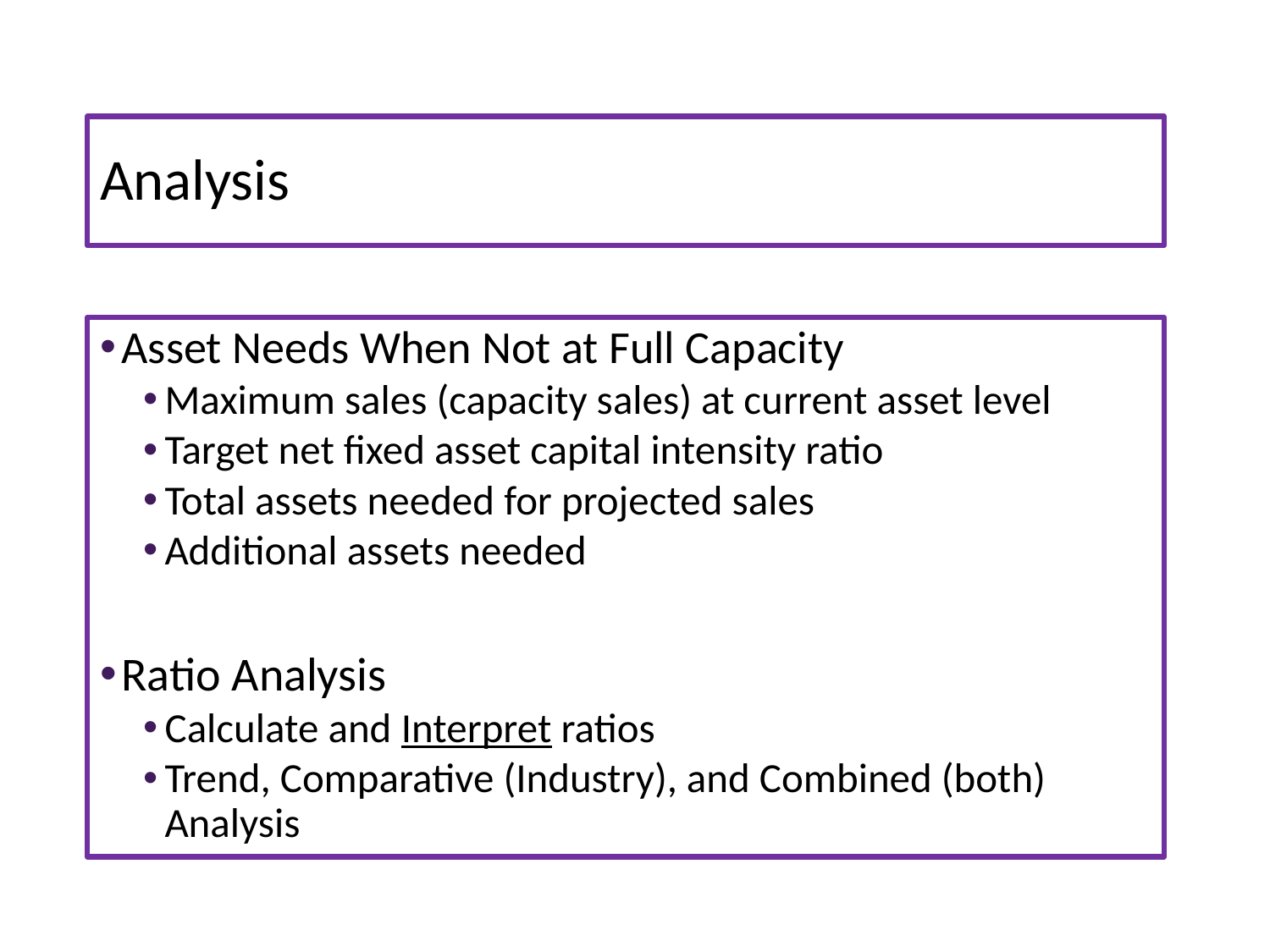

# Analysis
Asset Needs When Not at Full Capacity
Maximum sales (capacity sales) at current asset level
Target net fixed asset capital intensity ratio
Total assets needed for projected sales
Additional assets needed

Ratio Analysis
Calculate and Interpret ratios
Trend, Comparative (Industry), and Combined (both) Analysis